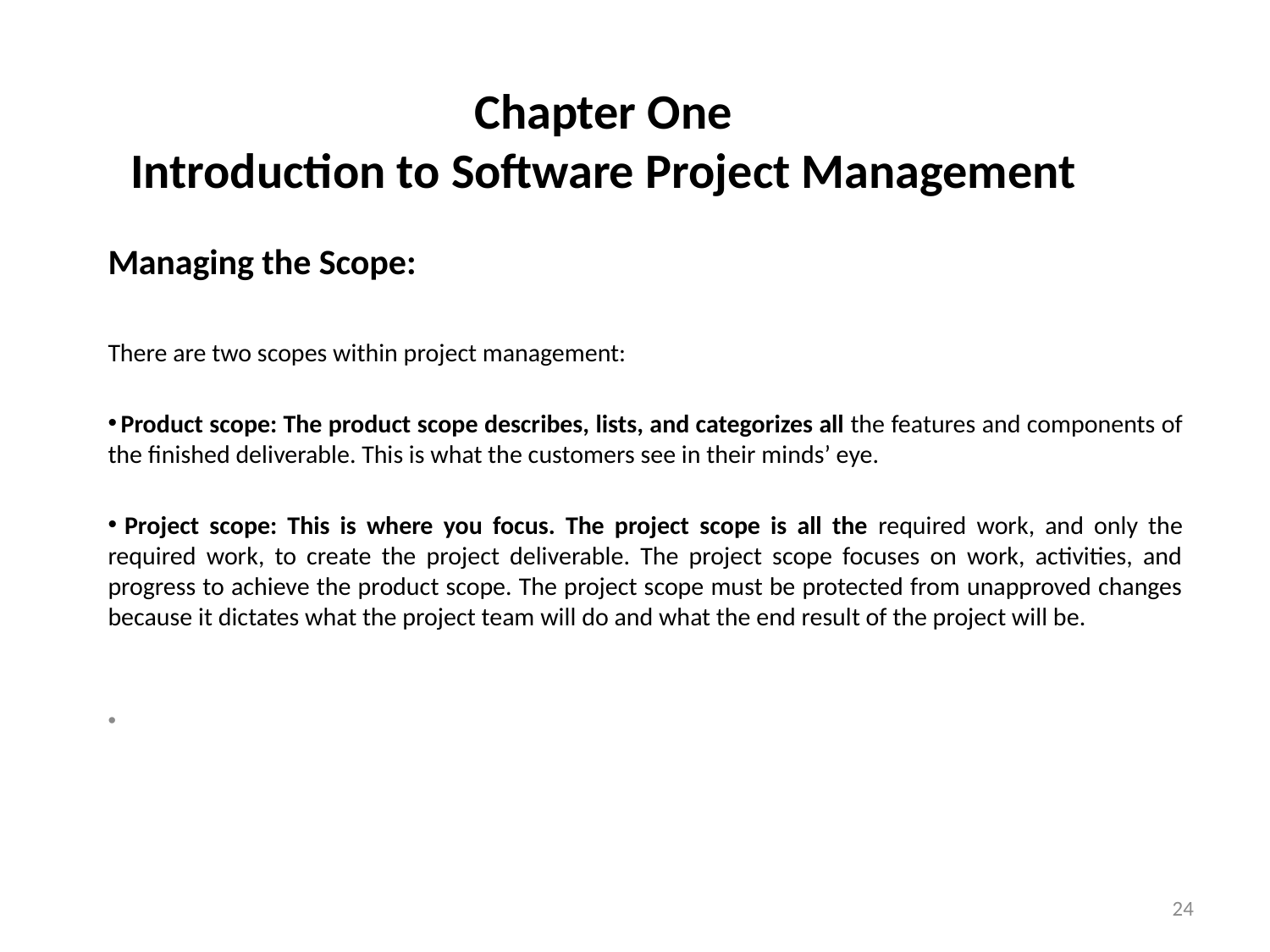

# Chapter One Introduction to Software Project Management
Managing the Scope:

There are two scopes within project management:

 Product scope: The product scope describes, lists, and categorizes all the features and components of the finished deliverable. This is what the customers see in their minds’ eye.

 Project scope: This is where you focus. The project scope is all the required work, and only the required work, to create the project deliverable. The project scope focuses on work, activities, and progress to achieve the product scope. The project scope must be protected from unapproved changes because it dictates what the project team will do and what the end result of the project will be.

24